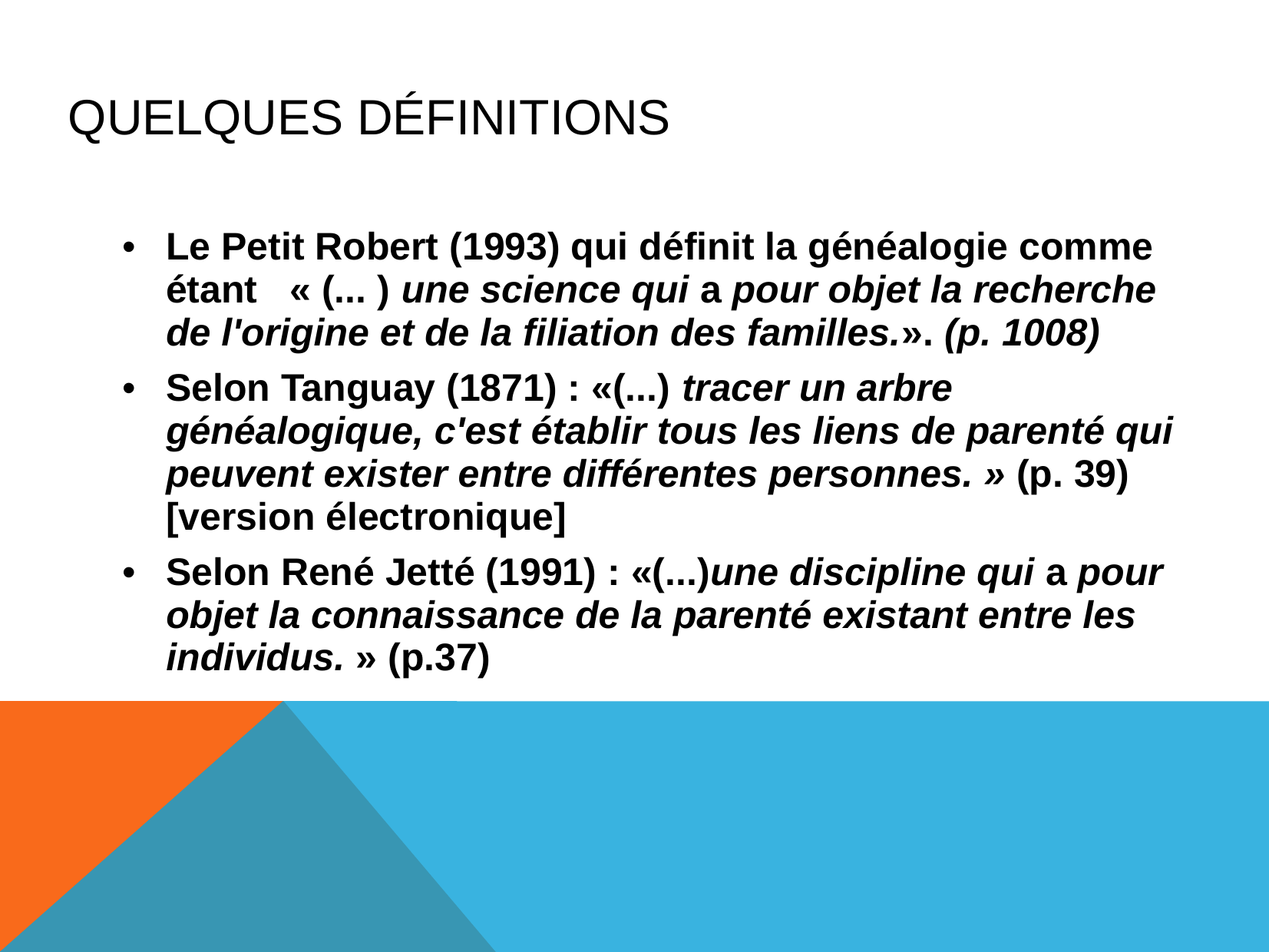

QUELQUES DÉFINITIONS
Le Petit Robert (1993) qui définit la généalogie comme étant   « (... ) une science qui a pour objet la recherche de l'origine et de la filiation des familles.». (p. 1008)
Selon Tanguay (1871) : «(...) tracer un arbre généalogique, c'est établir tous les liens de parenté qui peuvent exister entre différentes personnes. » (p. 39) [version électronique]
Selon René Jetté (1991) : «(...)une discipline qui a pour objet la connaissance de la parenté existant entre les individus. » (p.37)